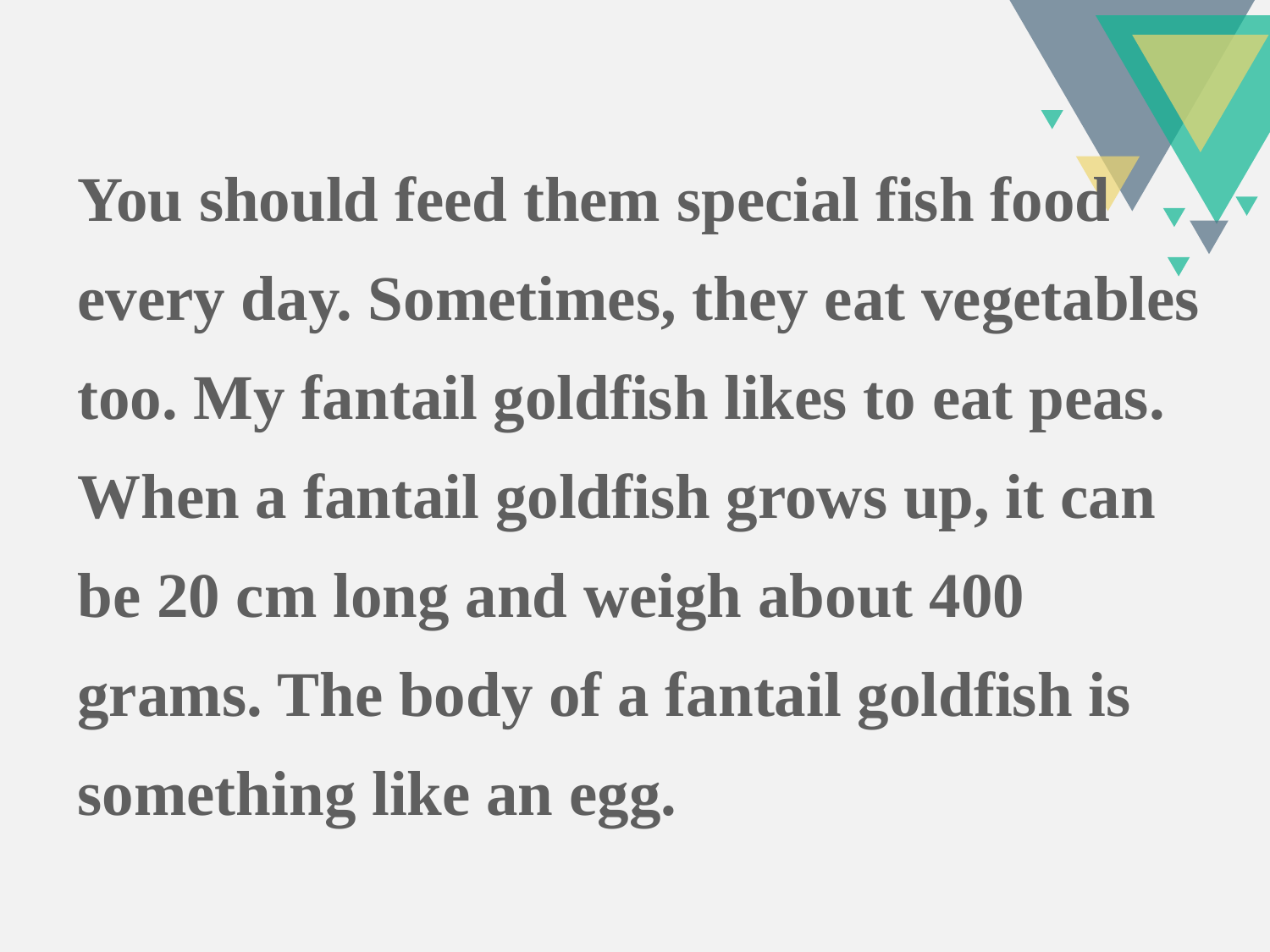

You should feed them special fish food every day. Sometimes, they eat vegetables too. My fantail goldfish likes to eat peas.
When a fantail goldfish grows up, it can be 20 cm long and weigh about 400 grams. The body of a fantail goldfish is something like an egg.